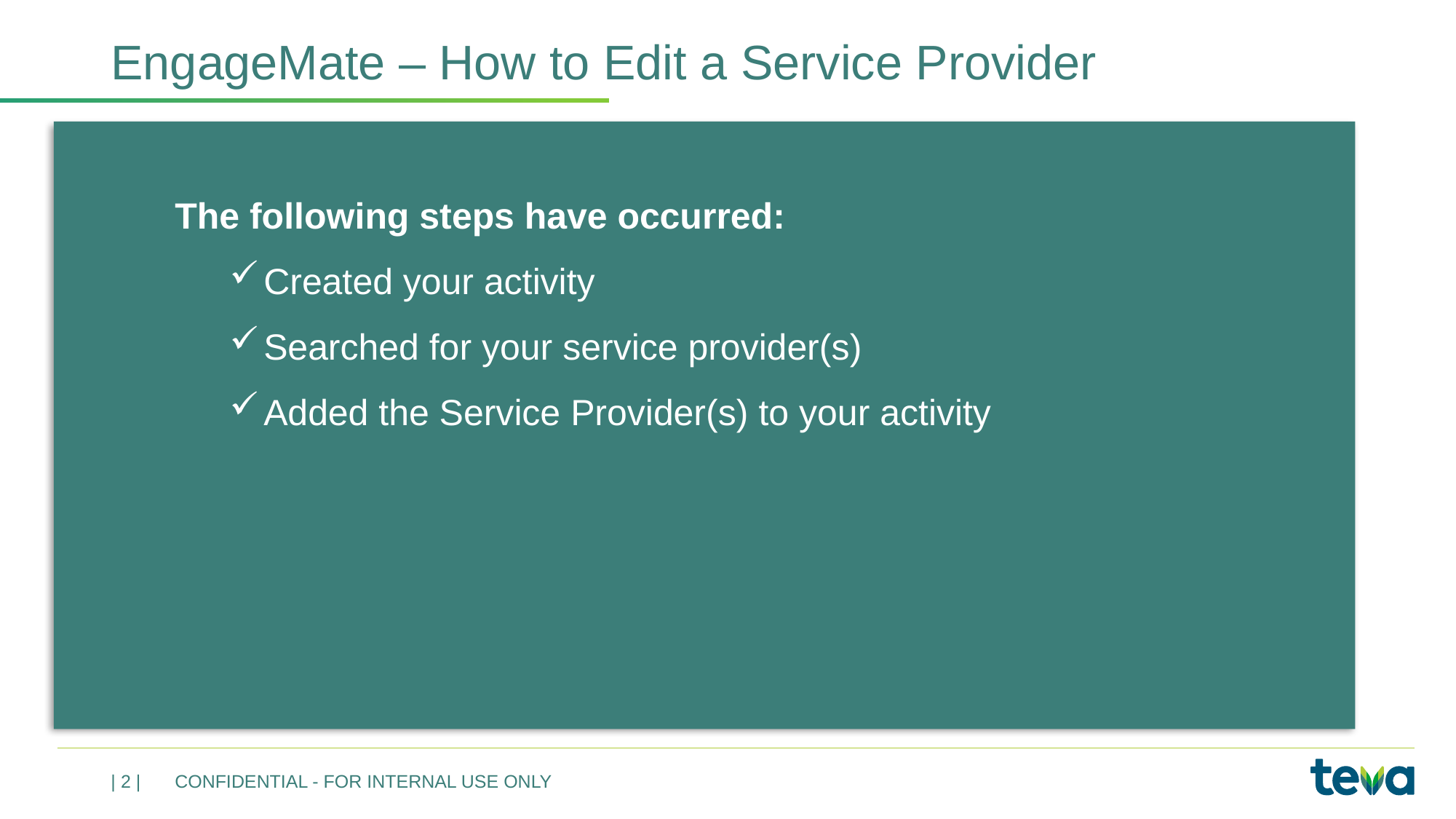

# EngageMate – How to Edit a Service Provider

The following steps have occurred:
Created your activity
Searched for your service provider(s)
Added the Service Provider(s) to your activity
| 2 |
CONFIDENTIAL - FOR INTERNAL USE ONLY